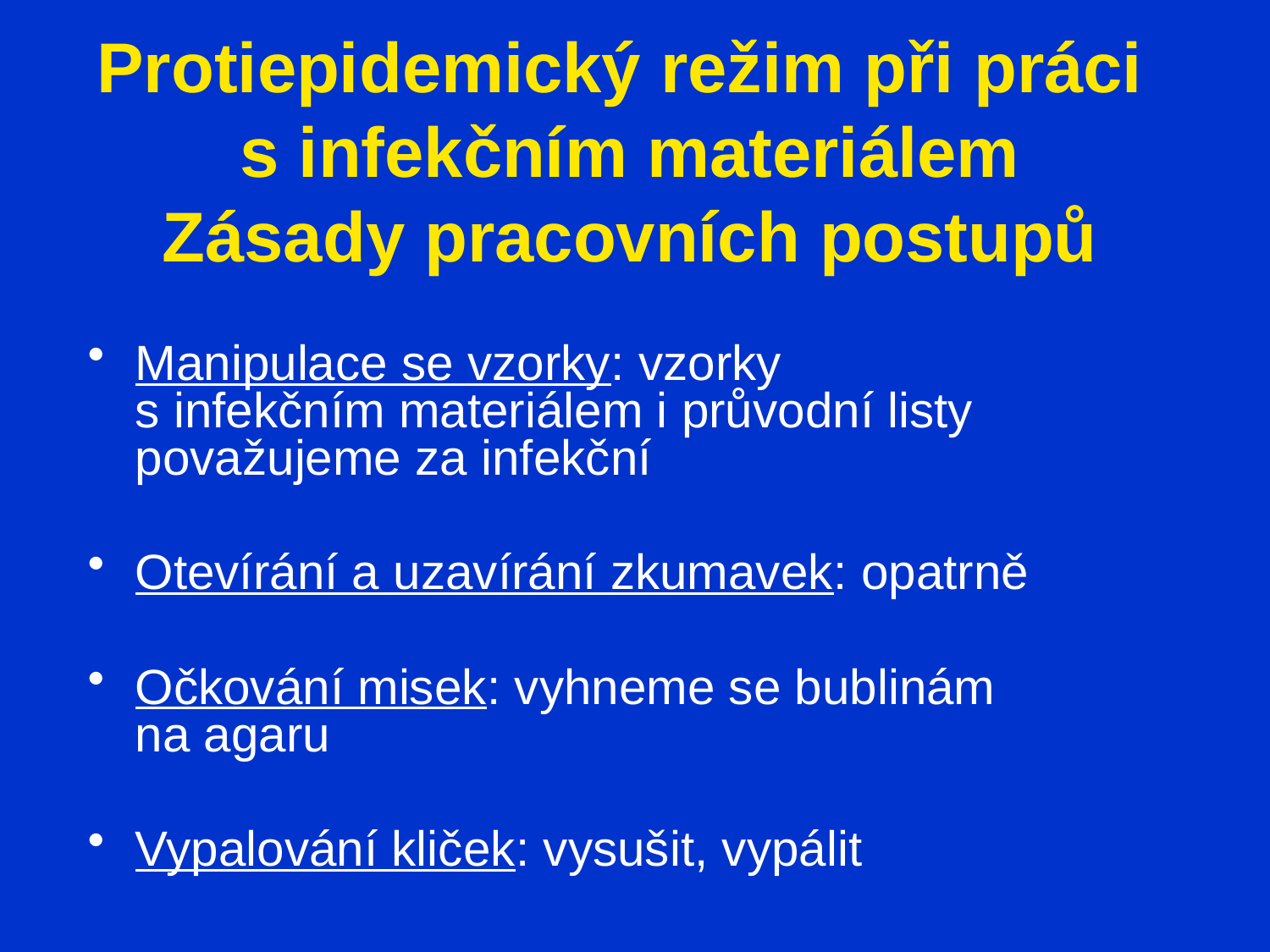

# Protiepidemický režim při práci s infekčním materiálem Zásady pracovních postupů
Manipulace se vzorky: vzorky                             s infekčním materiálem i průvodní listy považujeme za infekční

Otevírání a uzavírání zkumavek: opatrně

Očkování misek: vyhneme se bublinám            na agaru

Vypalování kliček: vysušit, vypálit